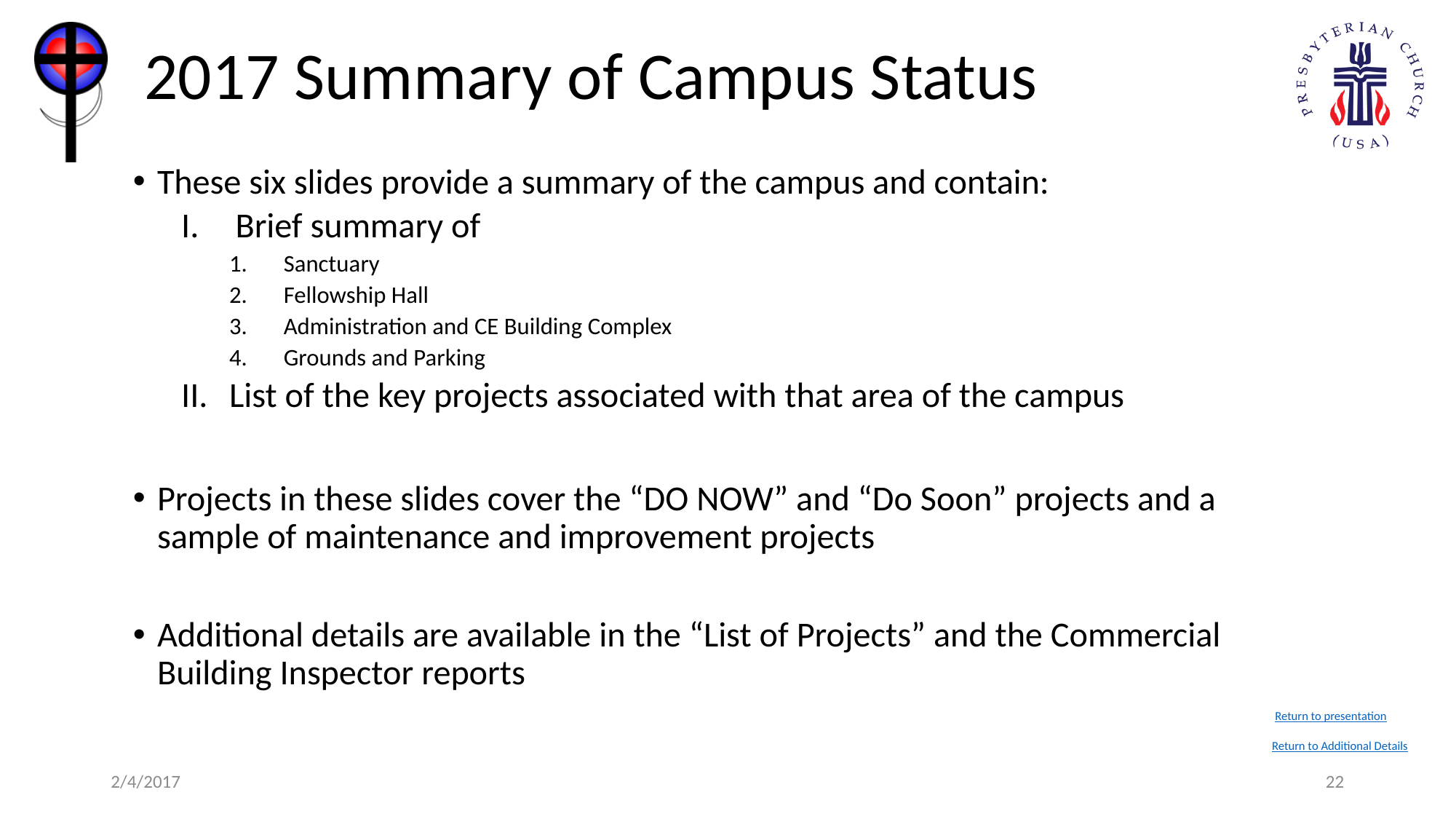

# 2017 Summary of Campus Status
These six slides provide a summary of the campus and contain:
Brief summary of
Sanctuary
Fellowship Hall
Administration and CE Building Complex
Grounds and Parking
List of the key projects associated with that area of the campus

Projects in these slides cover the “DO NOW” and “Do Soon” projects and a sample of maintenance and improvement projects

Additional details are available in the “List of Projects” and the Commercial Building Inspector reports

Return to presentation
Return to Additional Details
2/4/2017
22